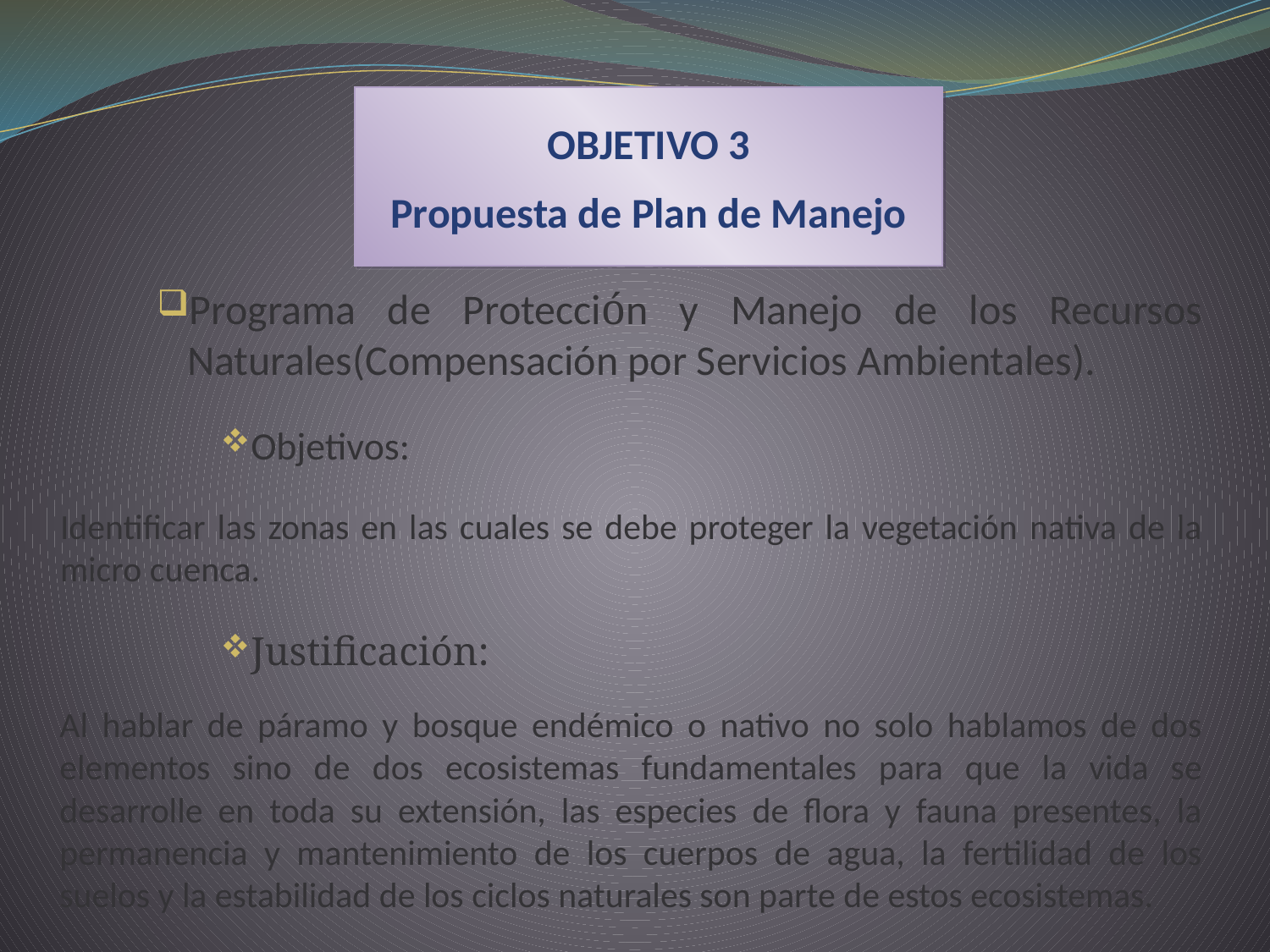

OBJETIVO 3
Propuesta de Plan de Manejo
Programa de Protección y Manejo de los Recursos Naturales(Compensación por Servicios Ambientales).

Objetivos:

Identificar las zonas en las cuales se debe proteger la vegetación nativa de la micro cuenca.

Justificación:

Al hablar de páramo y bosque endémico o nativo no solo hablamos de dos elementos sino de dos ecosistemas fundamentales para que la vida se desarrolle en toda su extensión, las especies de flora y fauna presentes, la permanencia y mantenimiento de los cuerpos de agua, la fertilidad de los suelos y la estabilidad de los ciclos naturales son parte de estos ecosistemas.